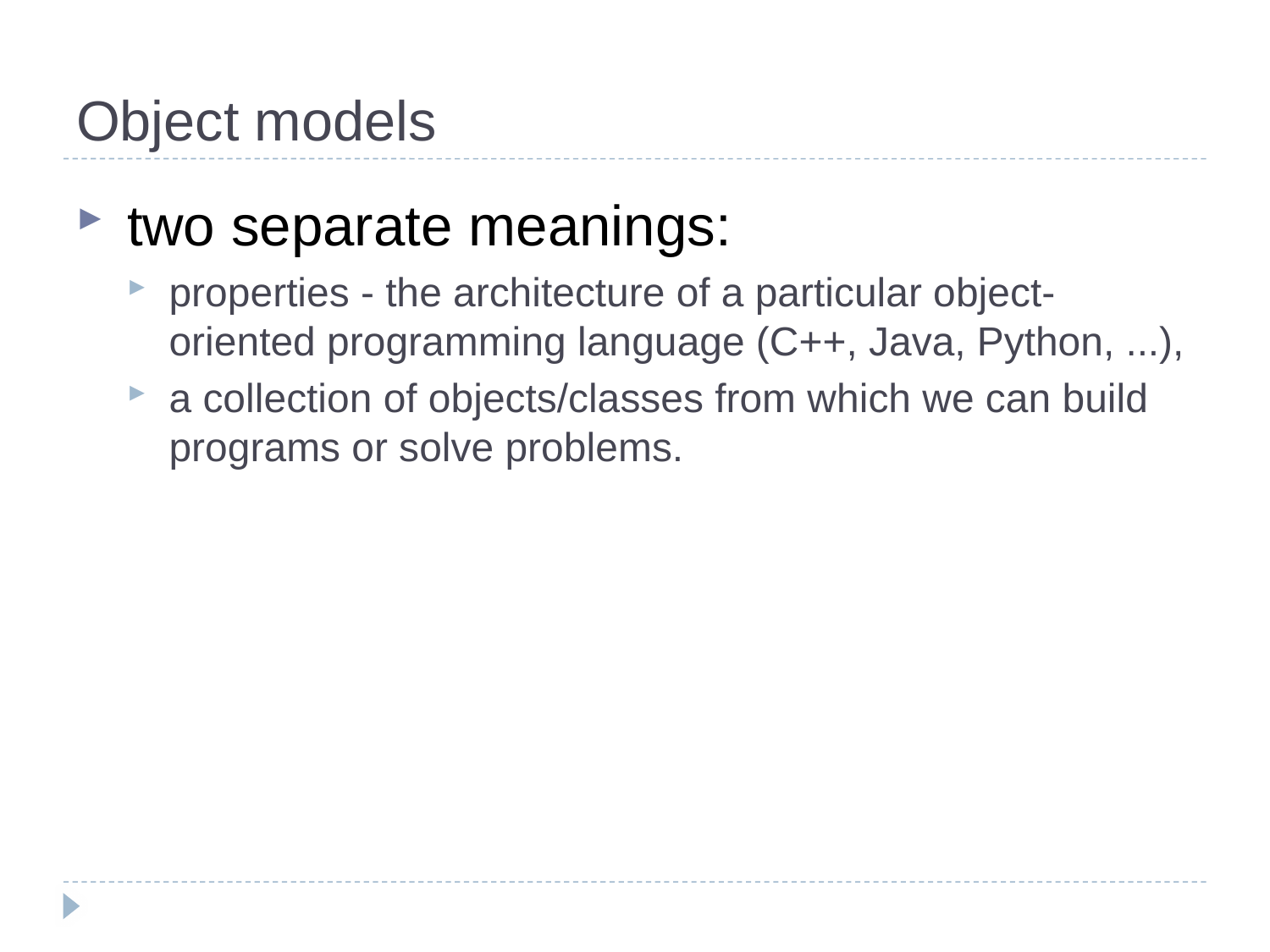

# Object models
two separate meanings:
properties - the architecture of a particular object-oriented programming language (C++, Java, Python, ...),
a collection of objects/classes from which we can build programs or solve problems.